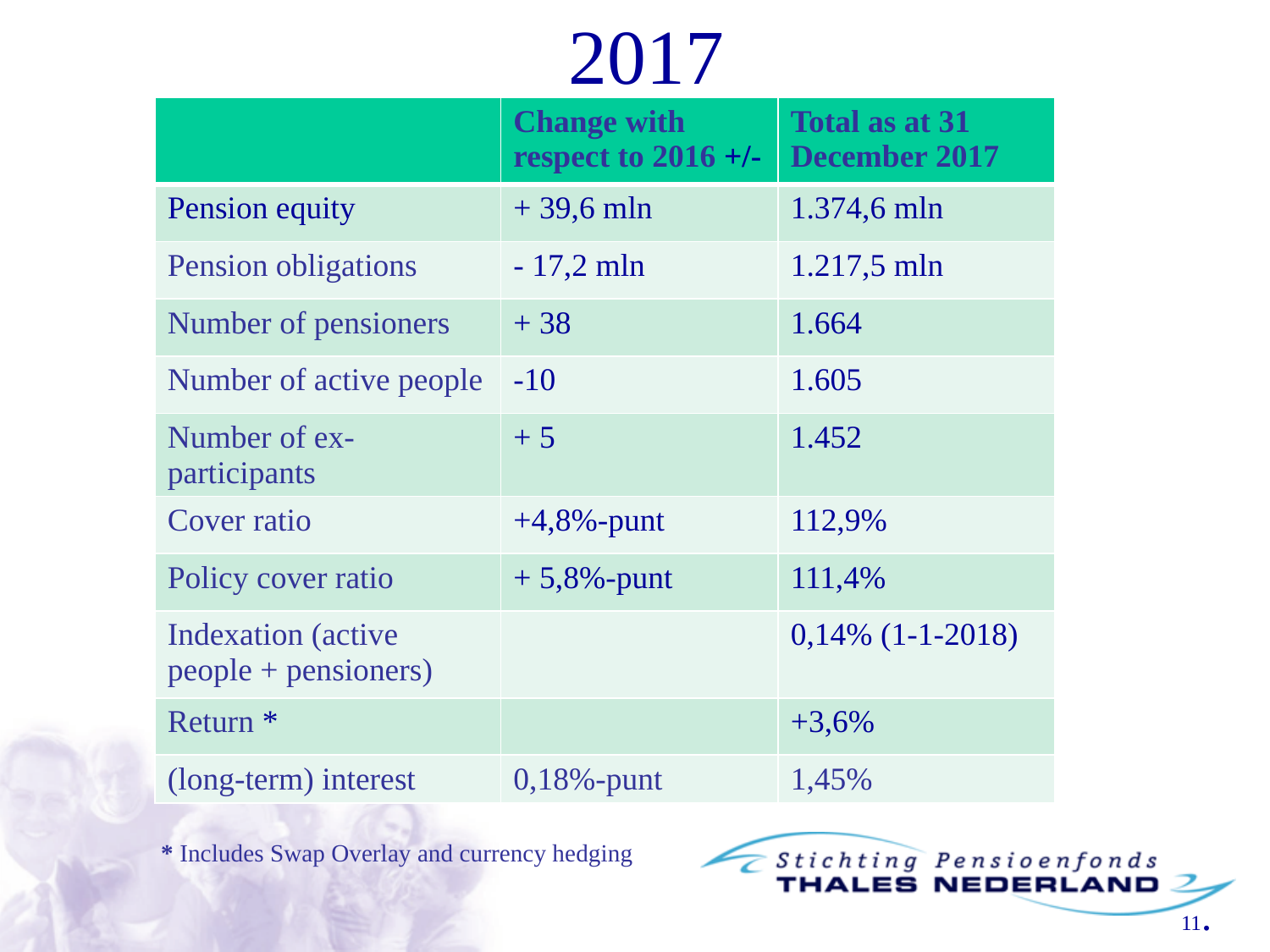

# 2017
|  | Change with respect to 2016 +/- | Total as at 31 December 2017 |
| --- | --- | --- |
| Pension equity | + 39,6 mln | 1.374,6 mln |
| Pension obligations | - 17,2 mln | 1.217,5 mln |
| Number of pensioners | + 38 | 1.664 |
| Number of active people | -10 | 1.605 |
| Number of ex-participants | + 5 | 1.452 |
| Cover ratio | +4,8%-punt | 112,9% |
| Policy cover ratio | + 5,8%-punt | 111,4% |
| Indexation (active people + pensioners) |  | 0,14% (1-1-2018) |
| Return \* |  | +3,6% |
| (long-term) interest | 0,18%-punt | 1,45% |
* Includes Swap Overlay and currency hedging